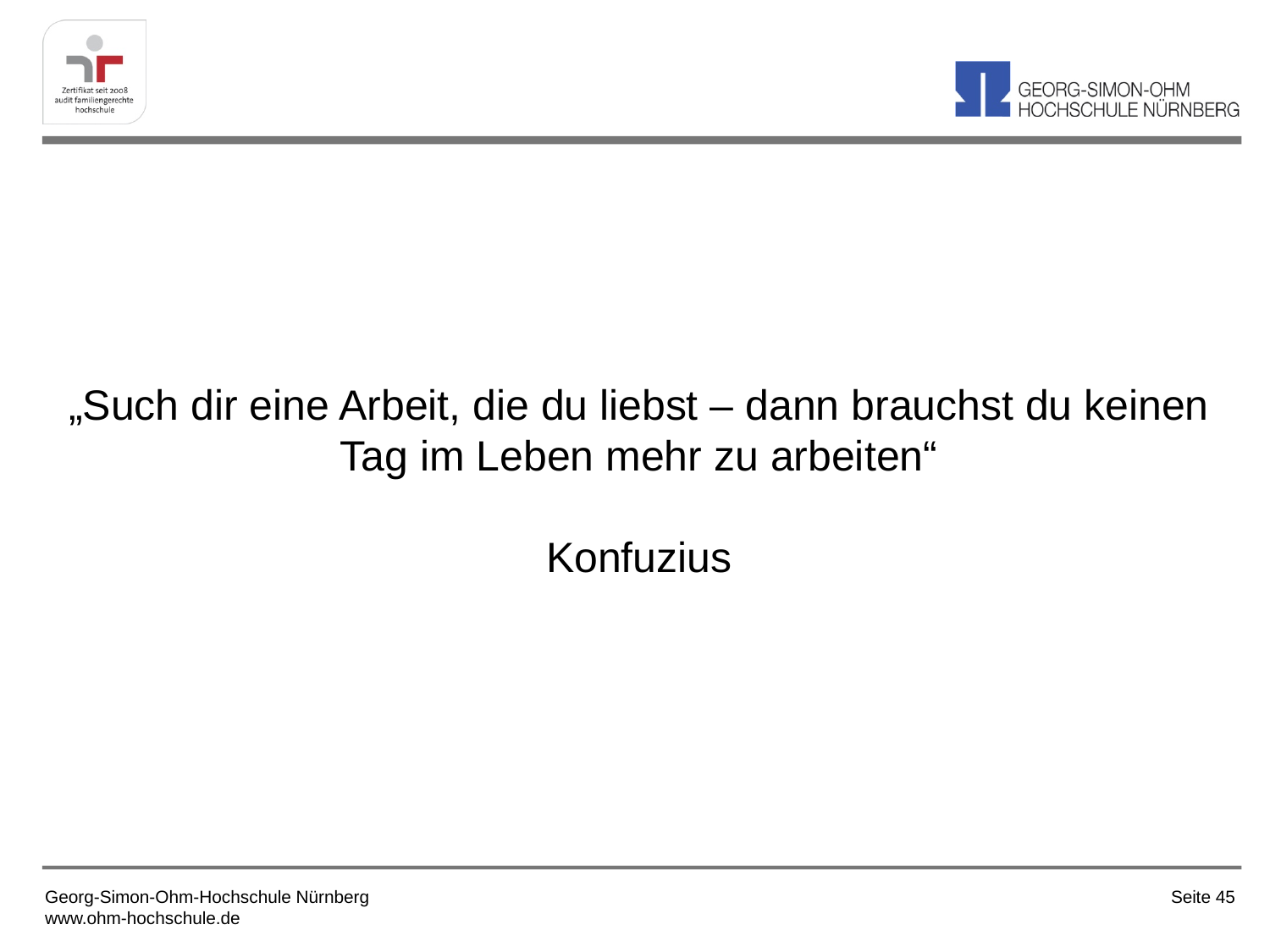

# „Such dir eine Arbeit, die du liebst – dann brauchst du keinen Tag im Leben mehr zu arbeiten“ Konfuzius
Georg-Simon-Ohm-Hochschule Nürnberg
www.ohm-hochschule.de
Seite 45